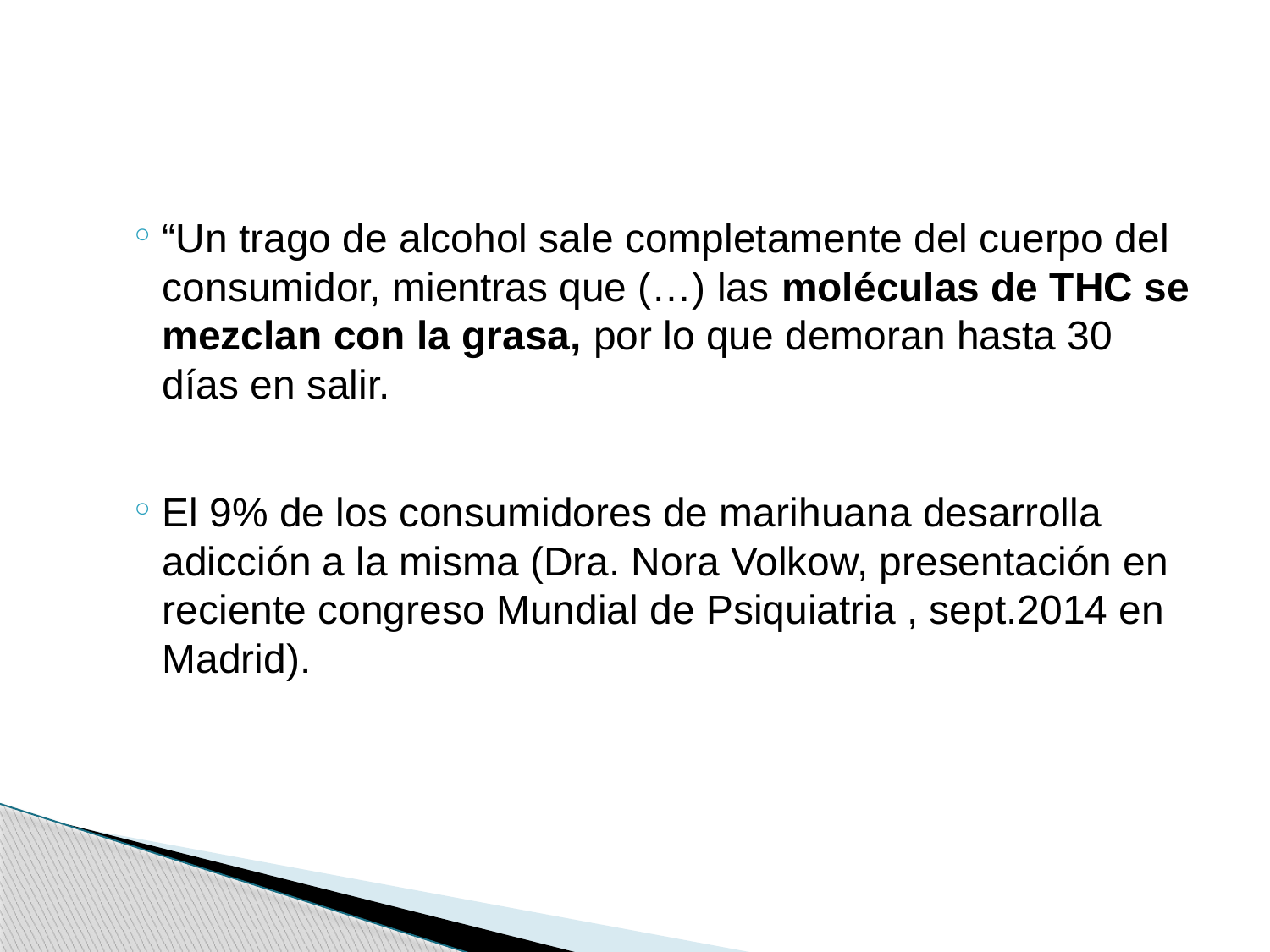

#
“Un trago de alcohol sale completamente del cuerpo del consumidor, mientras que (…) las moléculas de THC se mezclan con la grasa, por lo que demoran hasta 30 días en salir.

El 9% de los consumidores de marihuana desarrolla adicción a la misma (Dra. Nora Volkow, presentación en reciente congreso Mundial de Psiquiatria , sept.2014 en Madrid).